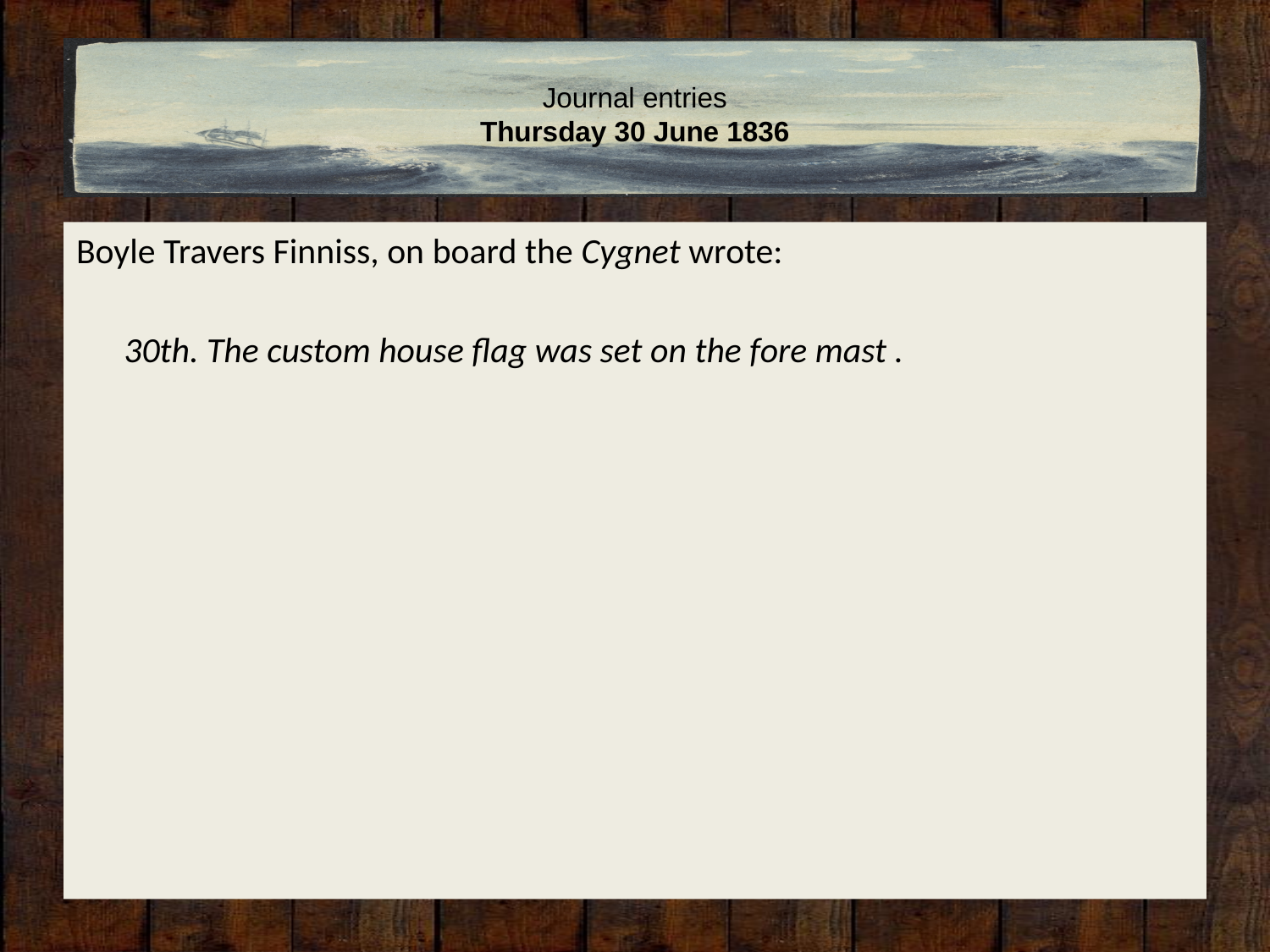

# Journal entries Thursday 30 June 1836
Boyle Travers Finniss, on board the Cygnet wrote:

	30th. The custom house flag was set on the fore mast .